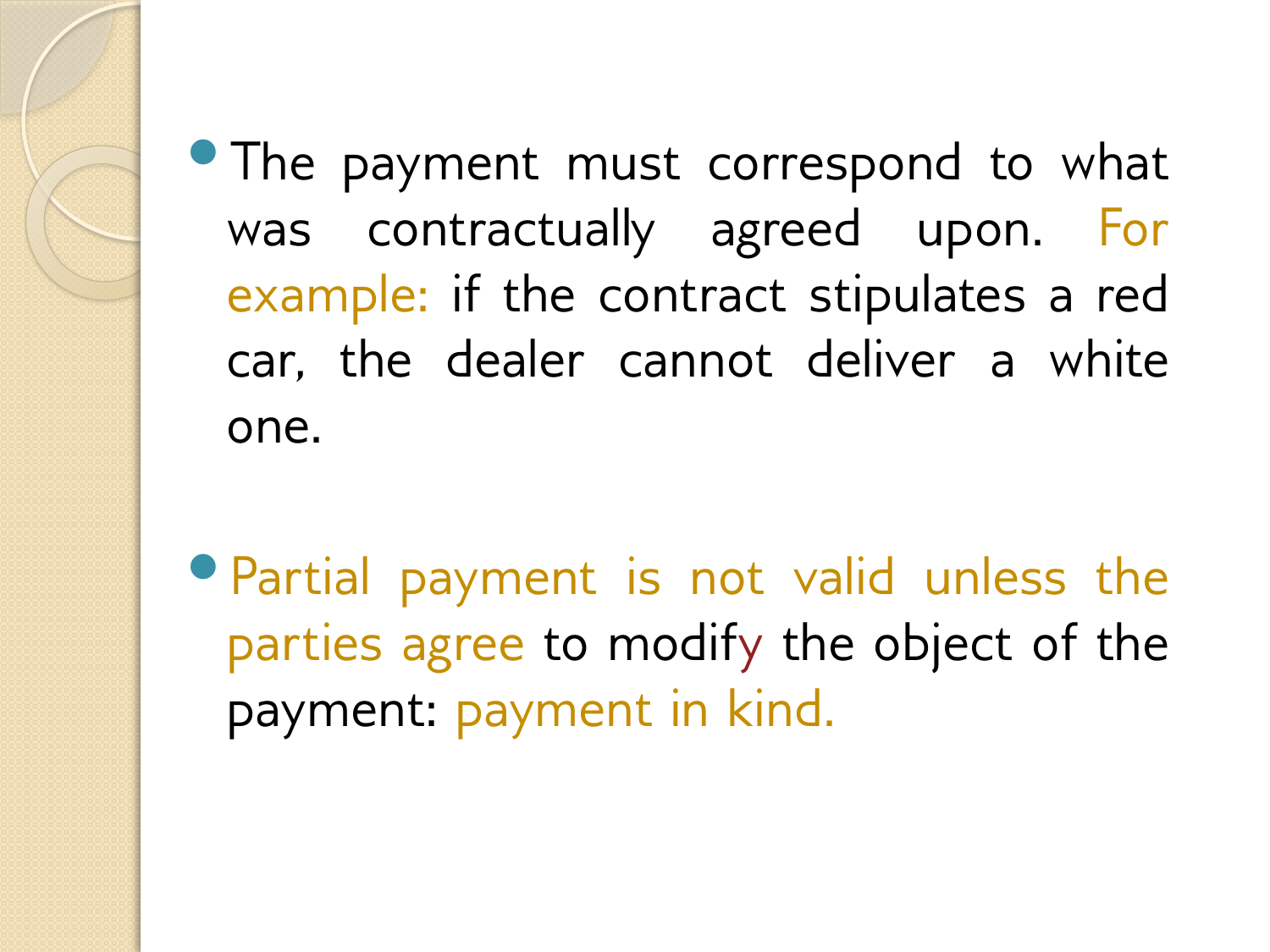

The payment must correspond to what was contractually agreed upon. For example: if the contract stipulates a red car, the dealer cannot deliver a white one.

Partial payment is not valid unless the parties agree to modify the object of the payment: payment in kind.